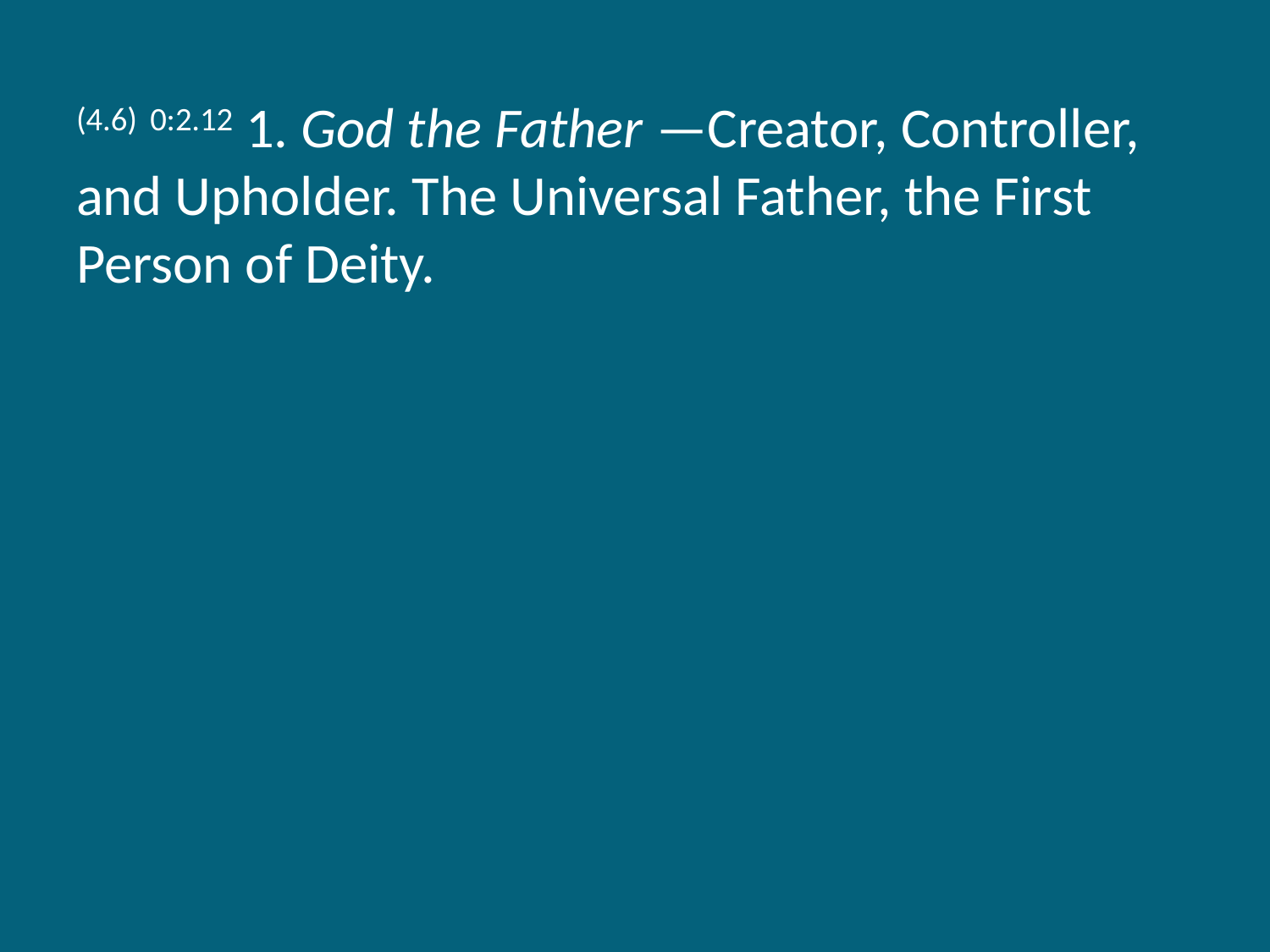

(4.6) 0:2.12 1. God the Father —Creator, Controller, and Upholder. The Universal Father, the First Person of Deity.